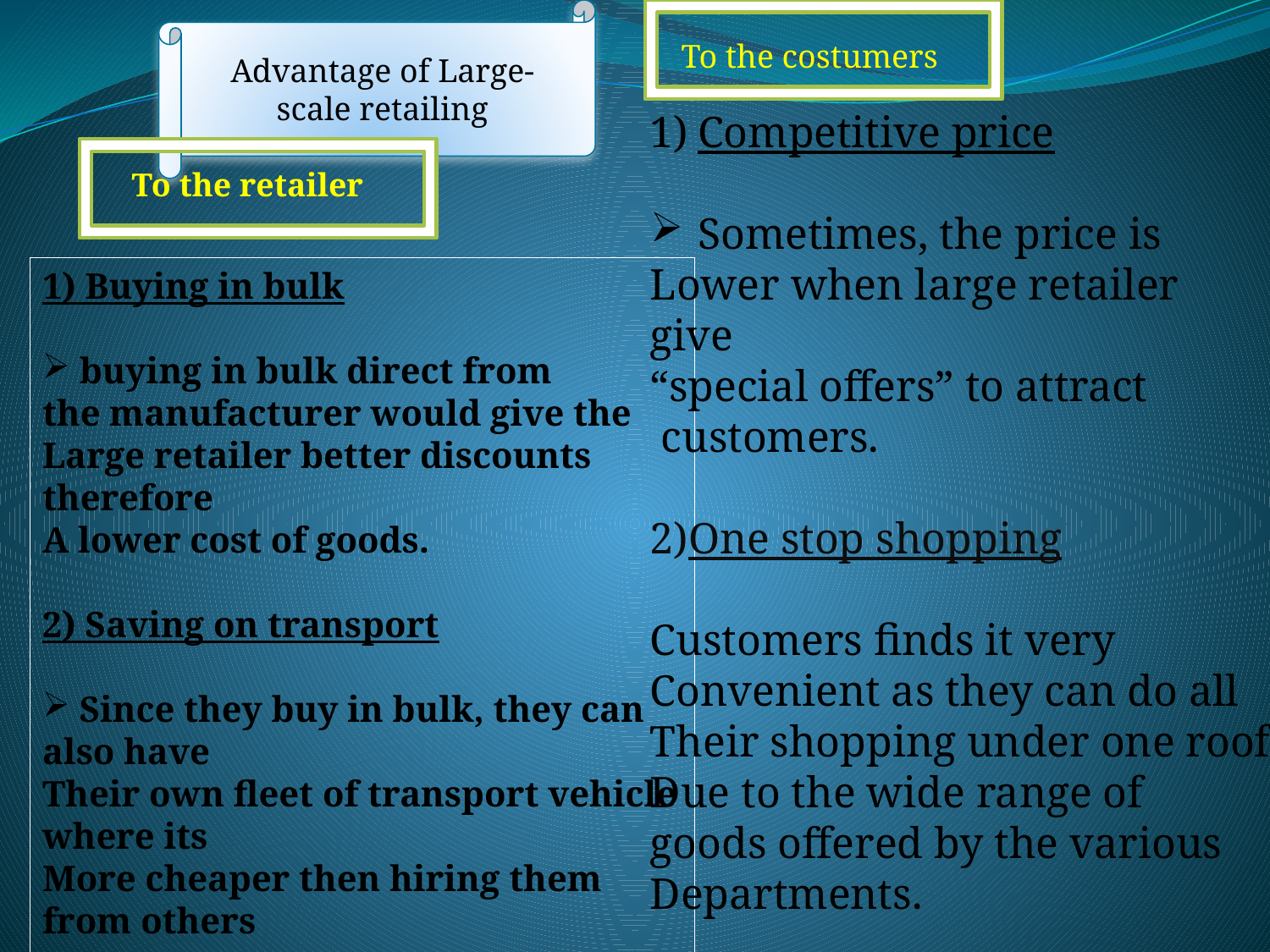

Advantage of Large-scale retailing

To the costumers
Competitive price

Sometimes, the price is
Lower when large retailer
give
“special offers” to attract
 customers.

2)One stop shopping

Customers finds it very
Convenient as they can do all
Their shopping under one roof
Due to the wide range of
goods offered by the various
Departments.

To the retailer
1) Buying in bulk

 buying in bulk direct from
the manufacturer would give the
Large retailer better discounts therefore
A lower cost of goods.

2) Saving on transport

 Since they buy in bulk, they can also have
Their own fleet of transport vehicle where its
More cheaper then hiring them from others